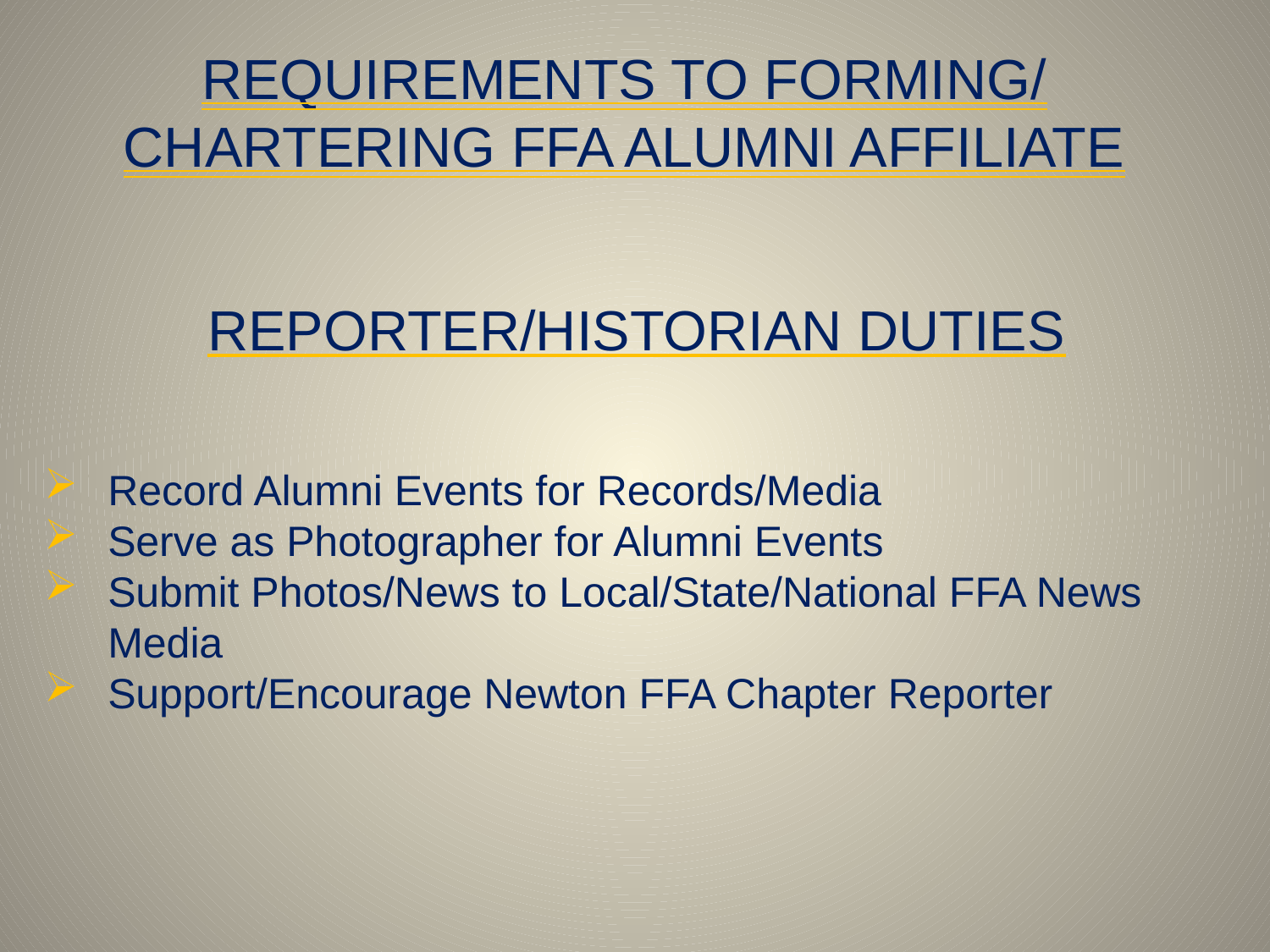

# REQUIREMENTS TO FORMING/ CHARTERING FFA ALUMNI AFFILIATE

 REPORTER/HISTORIAN DUTIES

Record Alumni Events for Records/Media
Serve as Photographer for Alumni Events
Submit Photos/News to Local/State/National FFA News Media
Support/Encourage Newton FFA Chapter Reporter